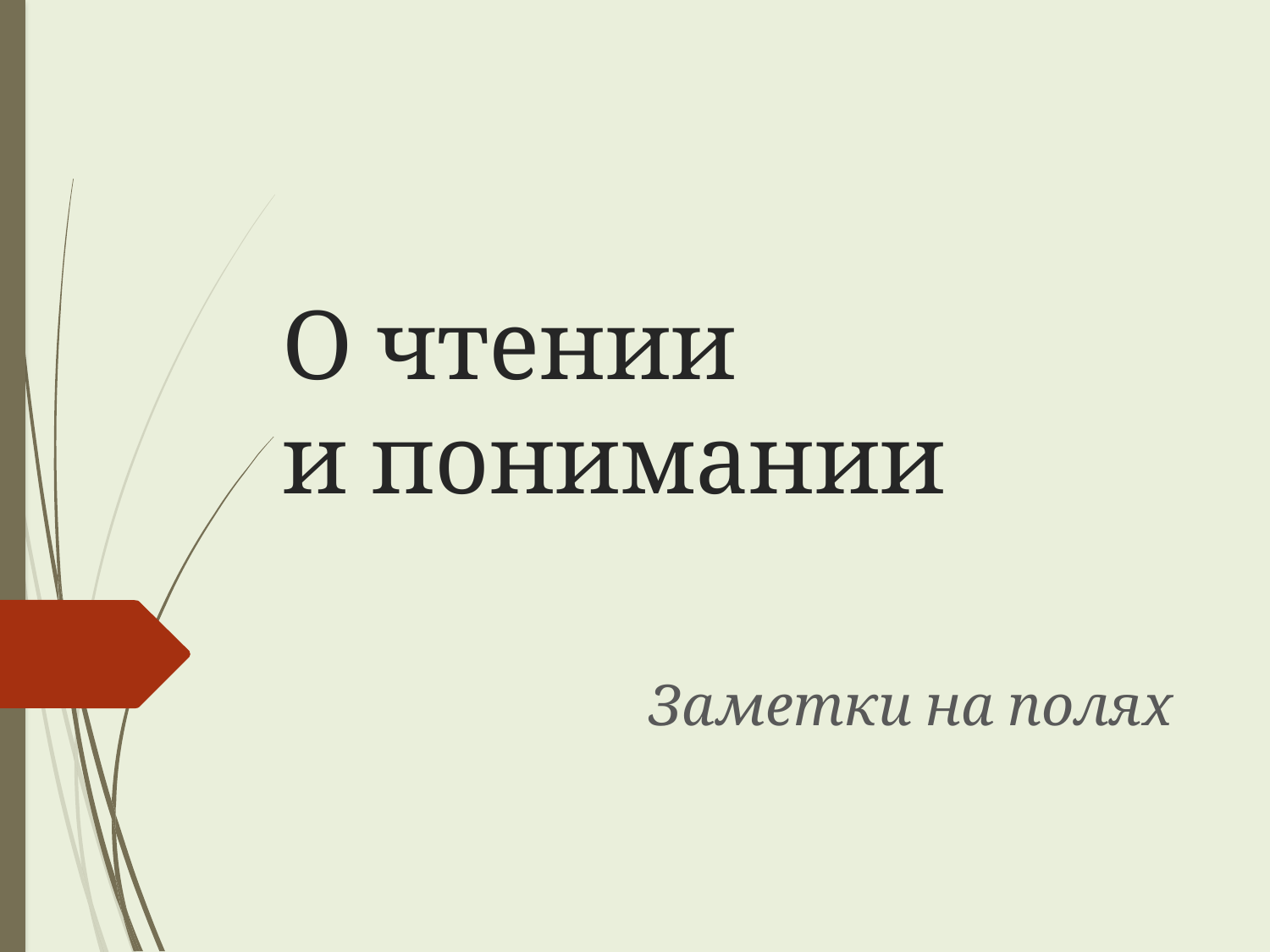

# О чтении и понимании
Заметки на полях